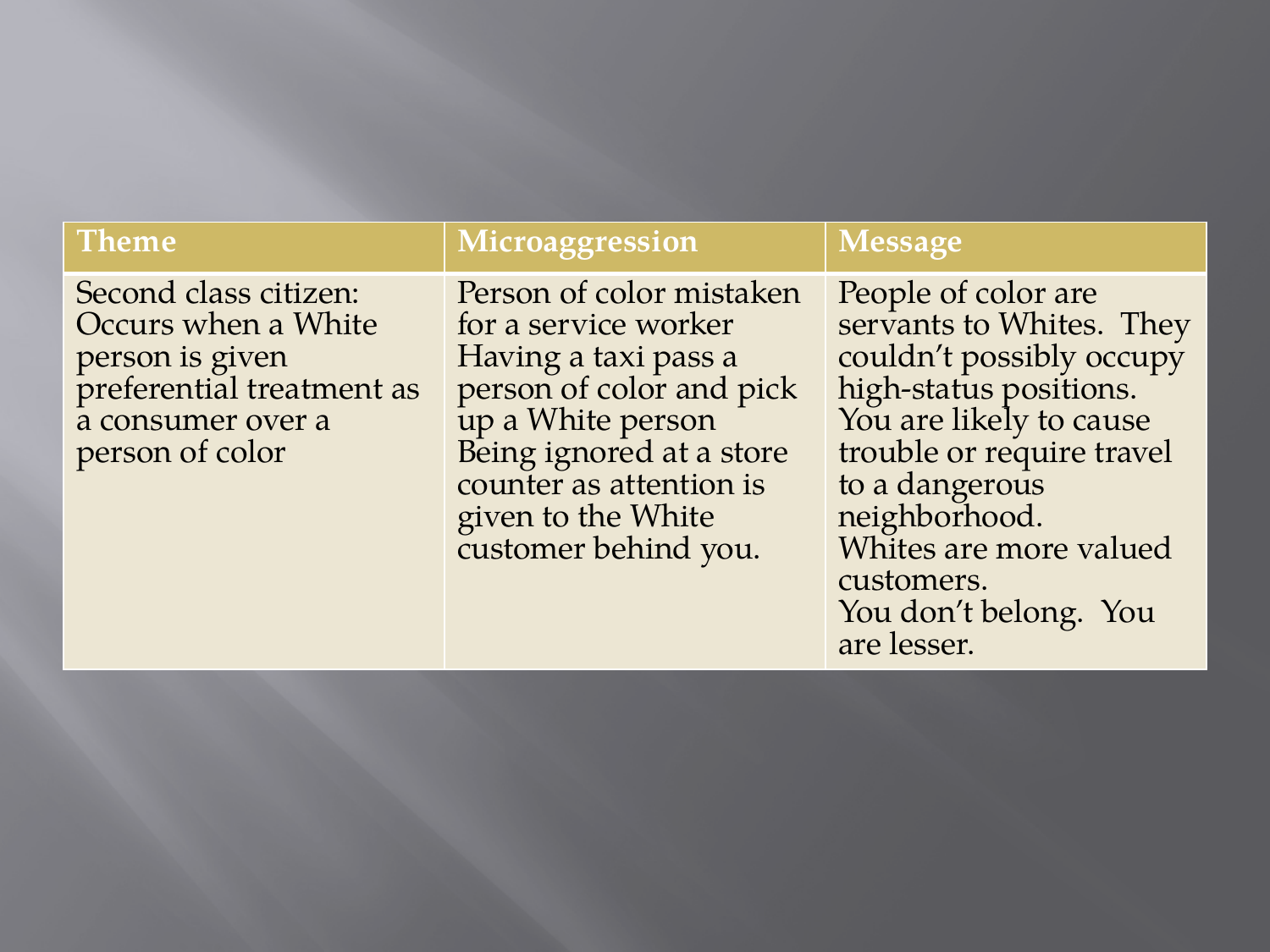

#
| Theme | Microaggression | Message |
| --- | --- | --- |
| Second class citizen: Occurs when a White person is given preferential treatment as a consumer over a person of color | Person of color mistaken for a service worker Having a taxi pass a person of color and pick up a White person Being ignored at a store counter as attention is given to the White customer behind you. | People of color are servants to Whites. They couldn’t possibly occupy high-status positions. You are likely to cause trouble or require travel to a dangerous neighborhood. Whites are more valued customers. You don’t belong. You are lesser. |